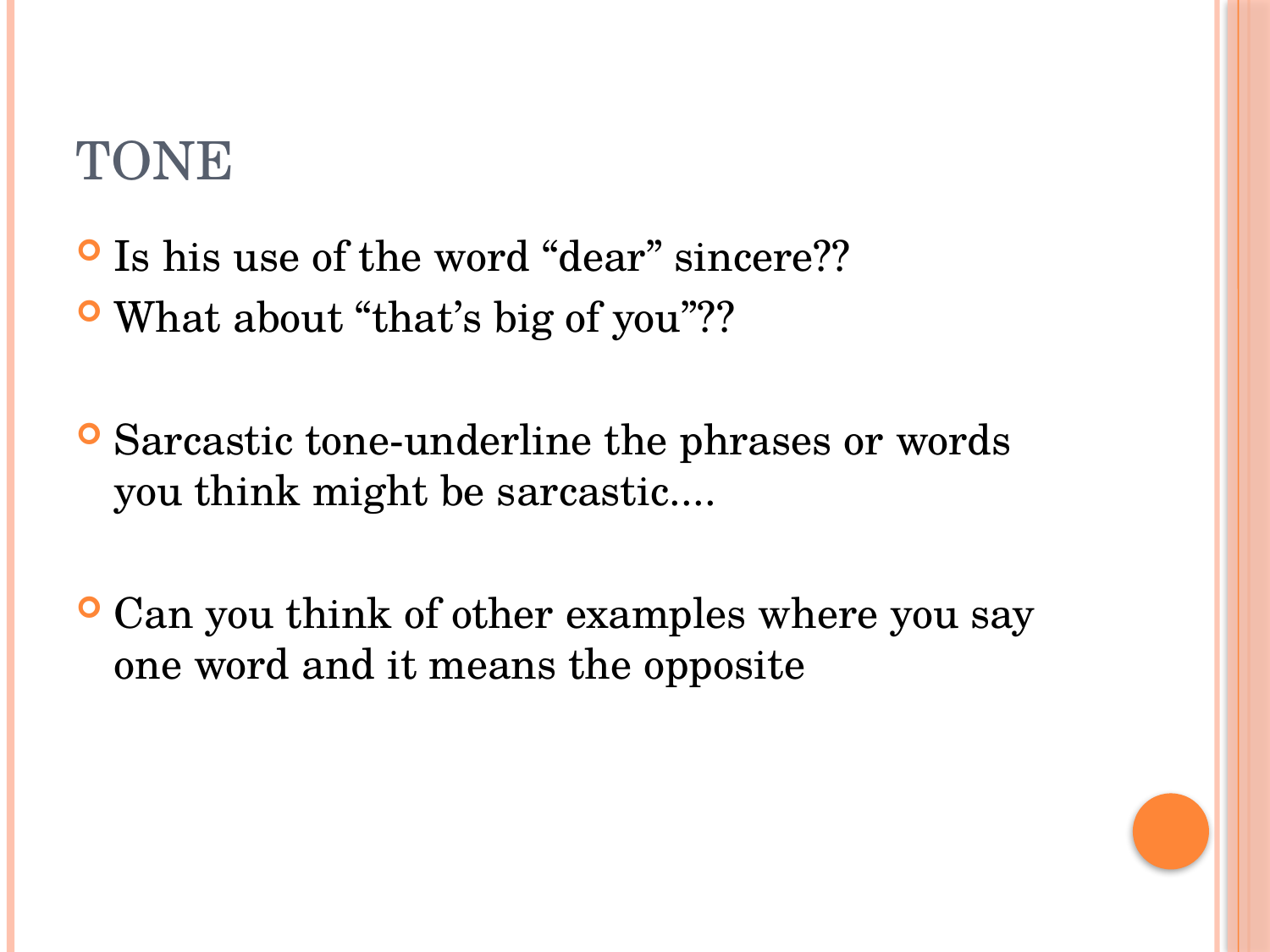

# Tone
Is his use of the word “dear” sincere??
What about “that’s big of you”??

Sarcastic tone-underline the phrases or words you think might be sarcastic....

Can you think of other examples where you say one word and it means the opposite